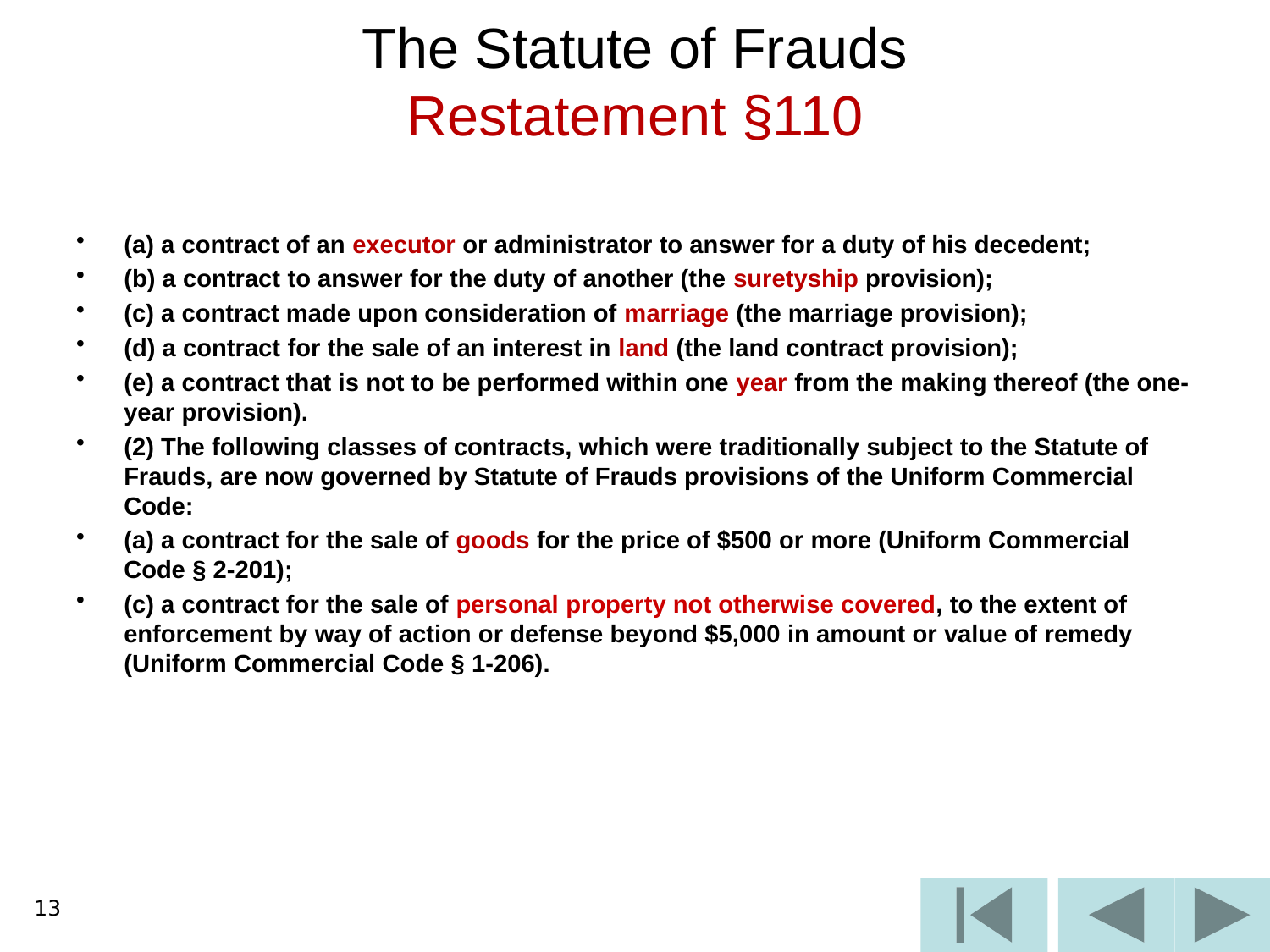

# The Statute of Frauds Restatement §110
(a) a contract of an executor or administrator to answer for a duty of his decedent;
(b) a contract to answer for the duty of another (the suretyship provision);
(c) a contract made upon consideration of marriage (the marriage provision);
(d) a contract for the sale of an interest in land (the land contract provision);
(e) a contract that is not to be performed within one year from the making thereof (the one-year provision).
(2) The following classes of contracts, which were traditionally subject to the Statute of Frauds, are now governed by Statute of Frauds provisions of the Uniform Commercial Code:
(a) a contract for the sale of goods for the price of $500 or more (Uniform Commercial Code § 2-201);
(c) a contract for the sale of personal property not otherwise covered, to the extent of enforcement by way of action or defense beyond $5,000 in amount or value of remedy (Uniform Commercial Code § 1-206).
13